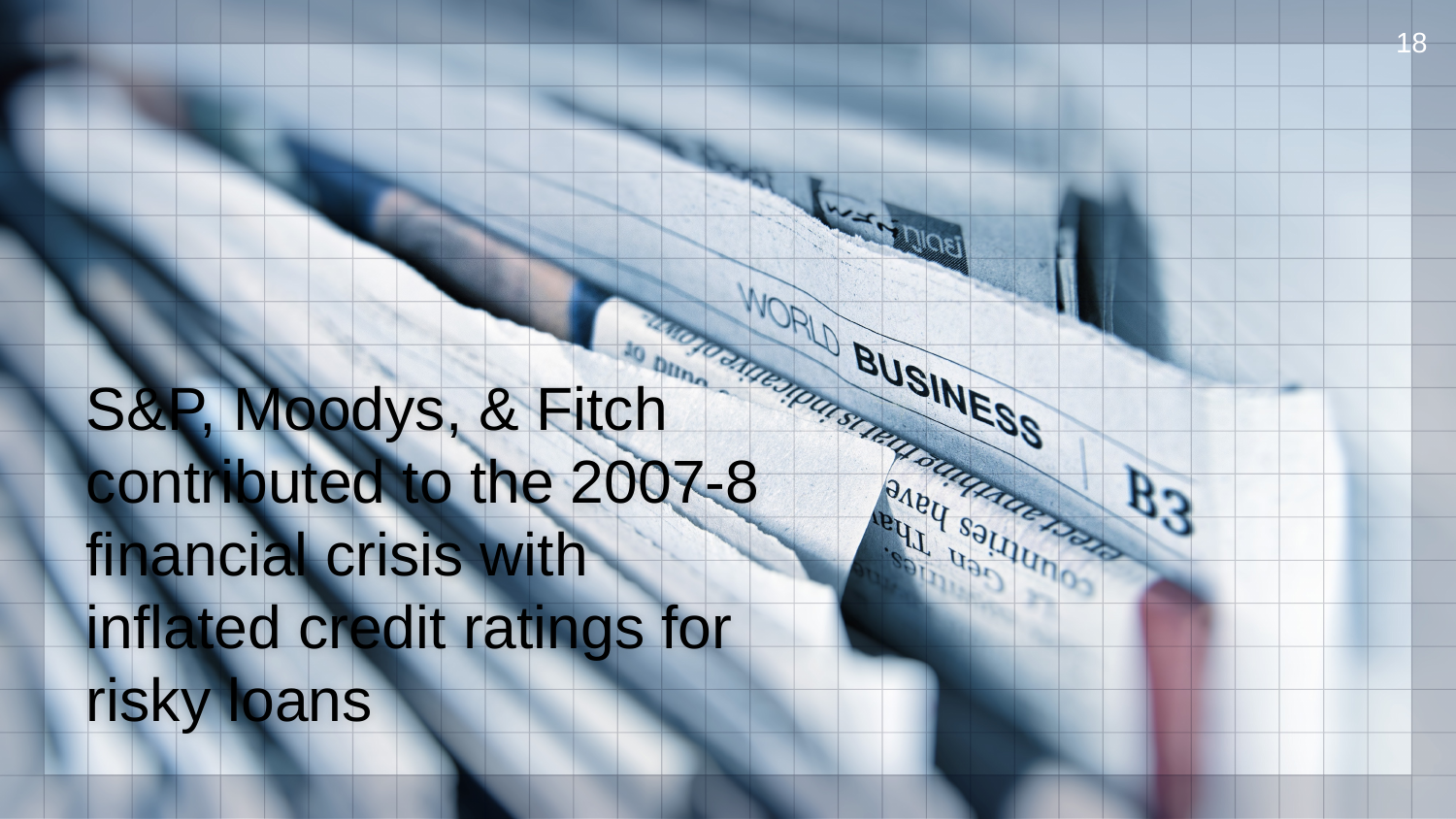

18
S&P, Moodys, & Fitch contributed to the 2007-8 financial crisis with inflated credit ratings for risky loans